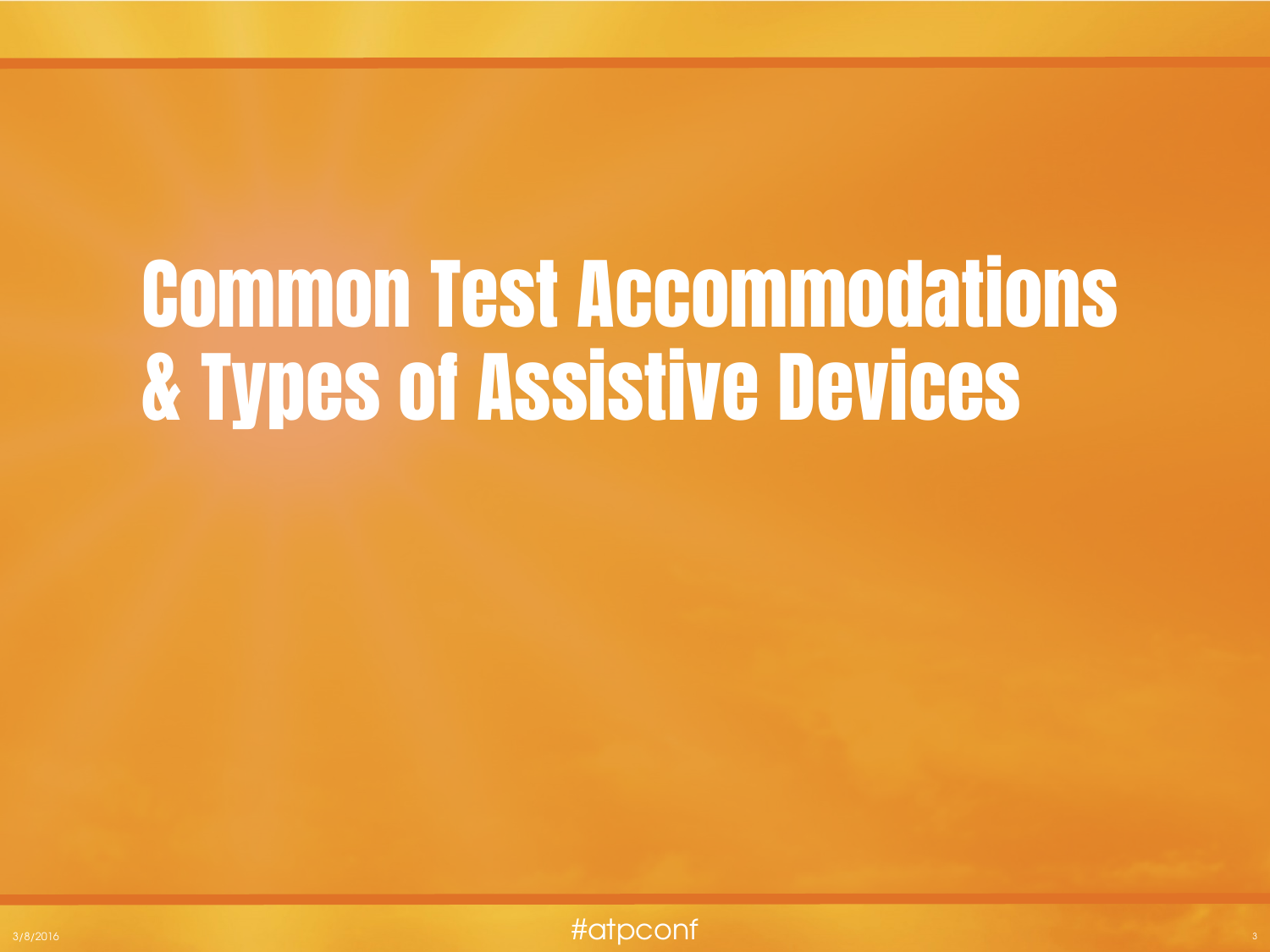

Common Test Accommodations
& Types of Assistive Devices
3/8/2016
3